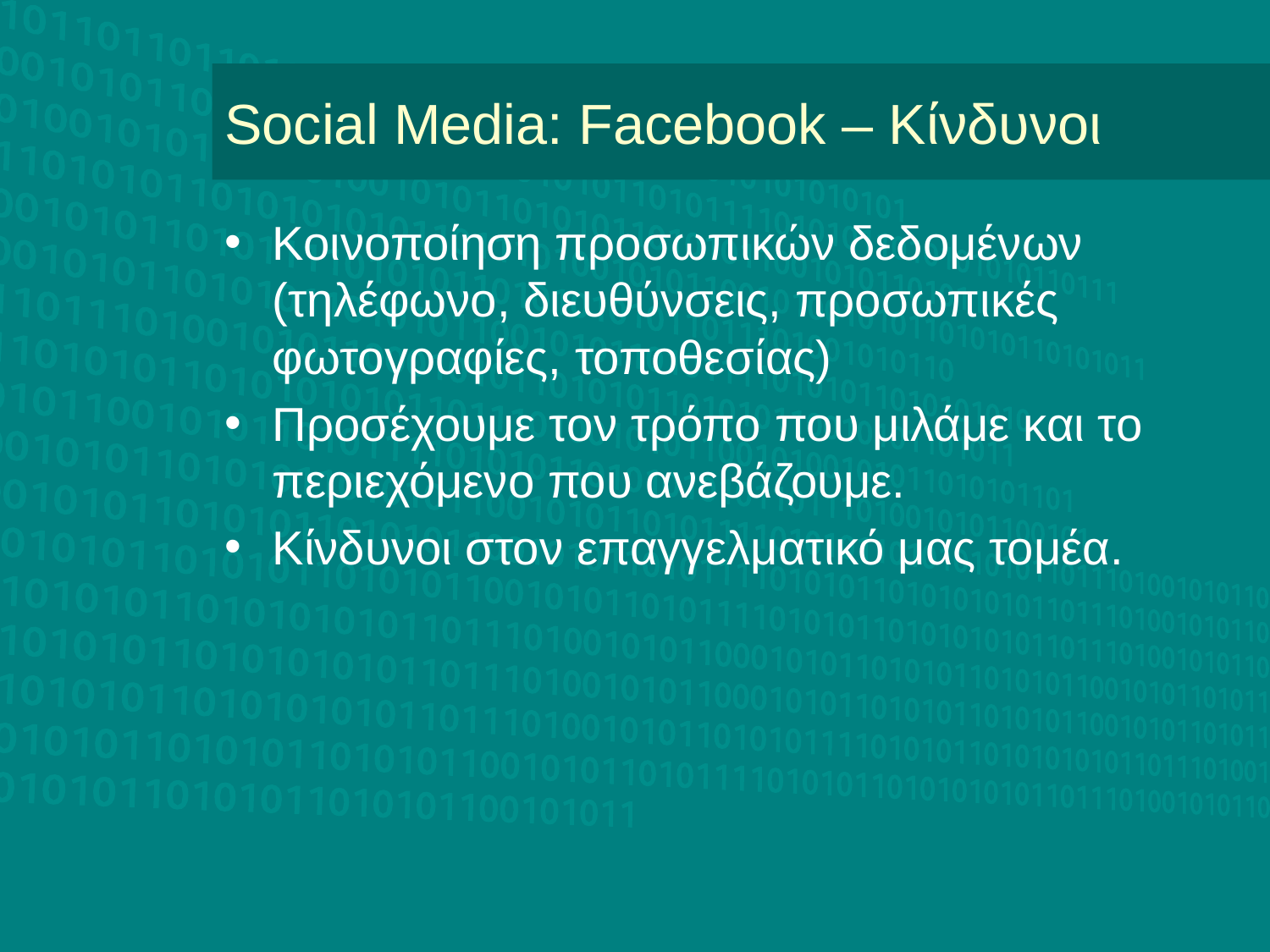

# Social Media: Facebook – Κίνδυνοι
Κοινοποίηση προσωπικών δεδομένων (τηλέφωνο, διευθύνσεις, προσωπικές φωτογραφίες, τοποθεσίας)
Προσέχουμε τον τρόπο που μιλάμε και το περιεχόμενο που ανεβάζουμε.
Κίνδυνοι στον επαγγελματικό μας τομέα.